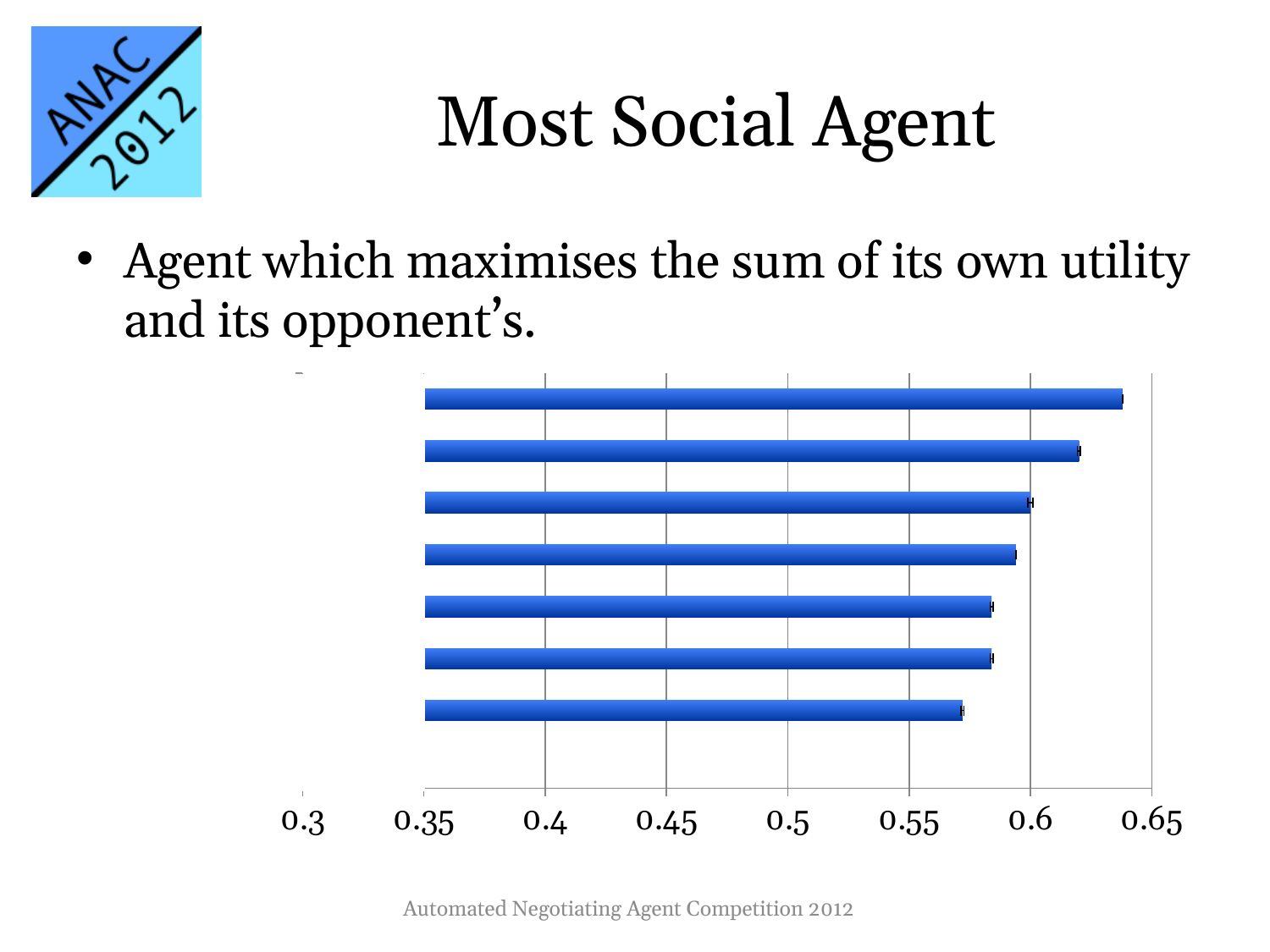

# Most Social Agent
Agent which maximises the sum of its own utility and its opponent’s.

### Chart

| Category | Mean |
|---|---|
| AgentMR | 0.336 |
| OMACAgent | 0.572 |
| BRAMAgent2 | 0.584 |
| CUHKAgent | 0.584 |
| AgentLG | 0.594 |
| Meta-Agent | 0.6 |
| TheNegotiator Reloaded | 0.62 |
| IAMHaggler2012 | 0.638 |

Automated Negotiating Agent Competition 2012